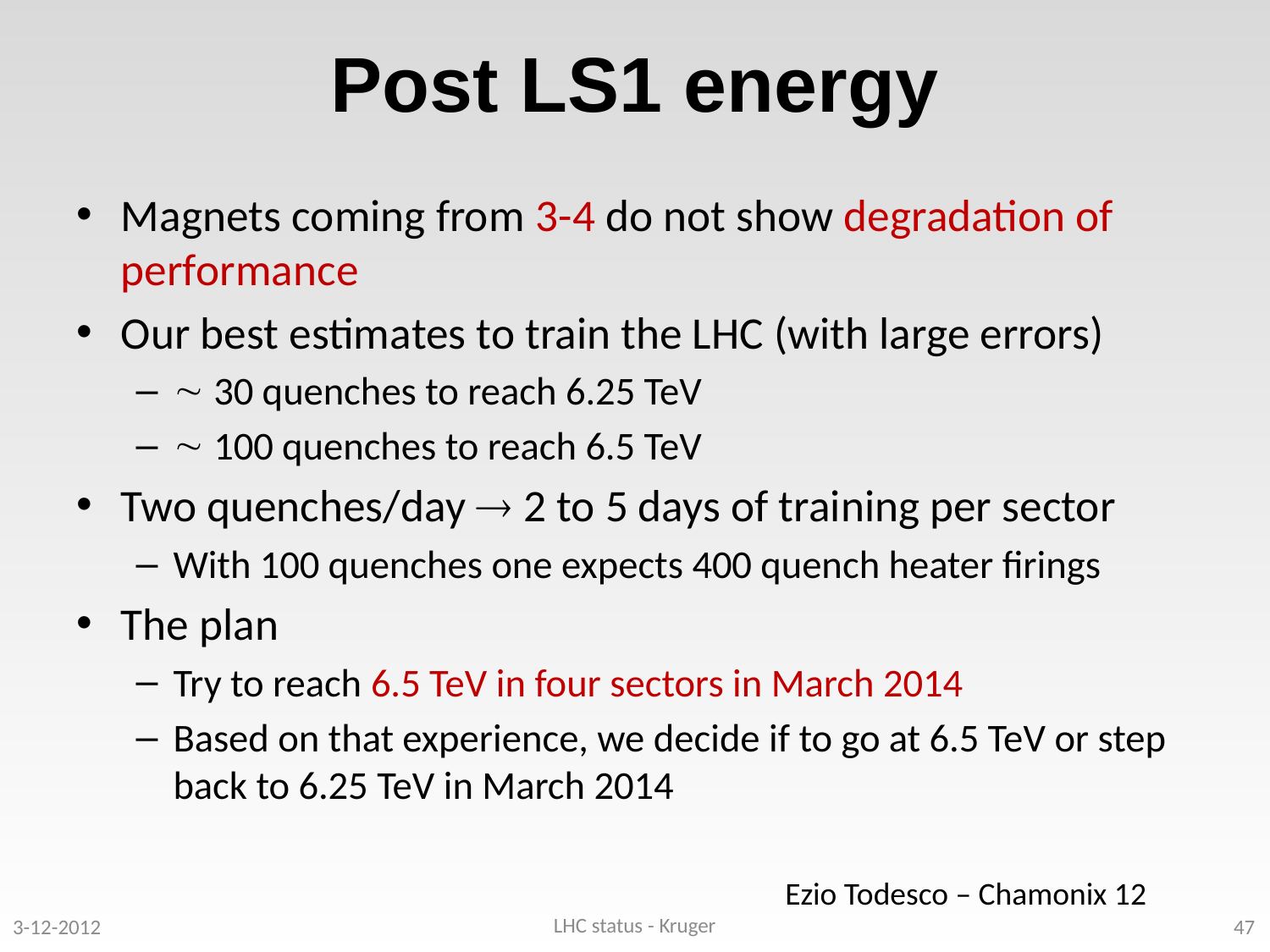

# Post LS1 energy
Magnets coming from 3-4 do not show degradation of performance
Our best estimates to train the LHC (with large errors)
∼ 30 quenches to reach 6.25 TeV
∼ 100 quenches to reach 6.5 TeV
Two quenches/day → 2 to 5 days of training per sector
With 100 quenches one expects 400 quench heater firings
The plan
Try to reach 6.5 TeV in four sectors in March 2014
Based on that experience, we decide if to go at 6.5 TeV or step back to 6.25 TeV in March 2014
Ezio Todesco – Chamonix 12
LHC status - Kruger
3-12-2012
47